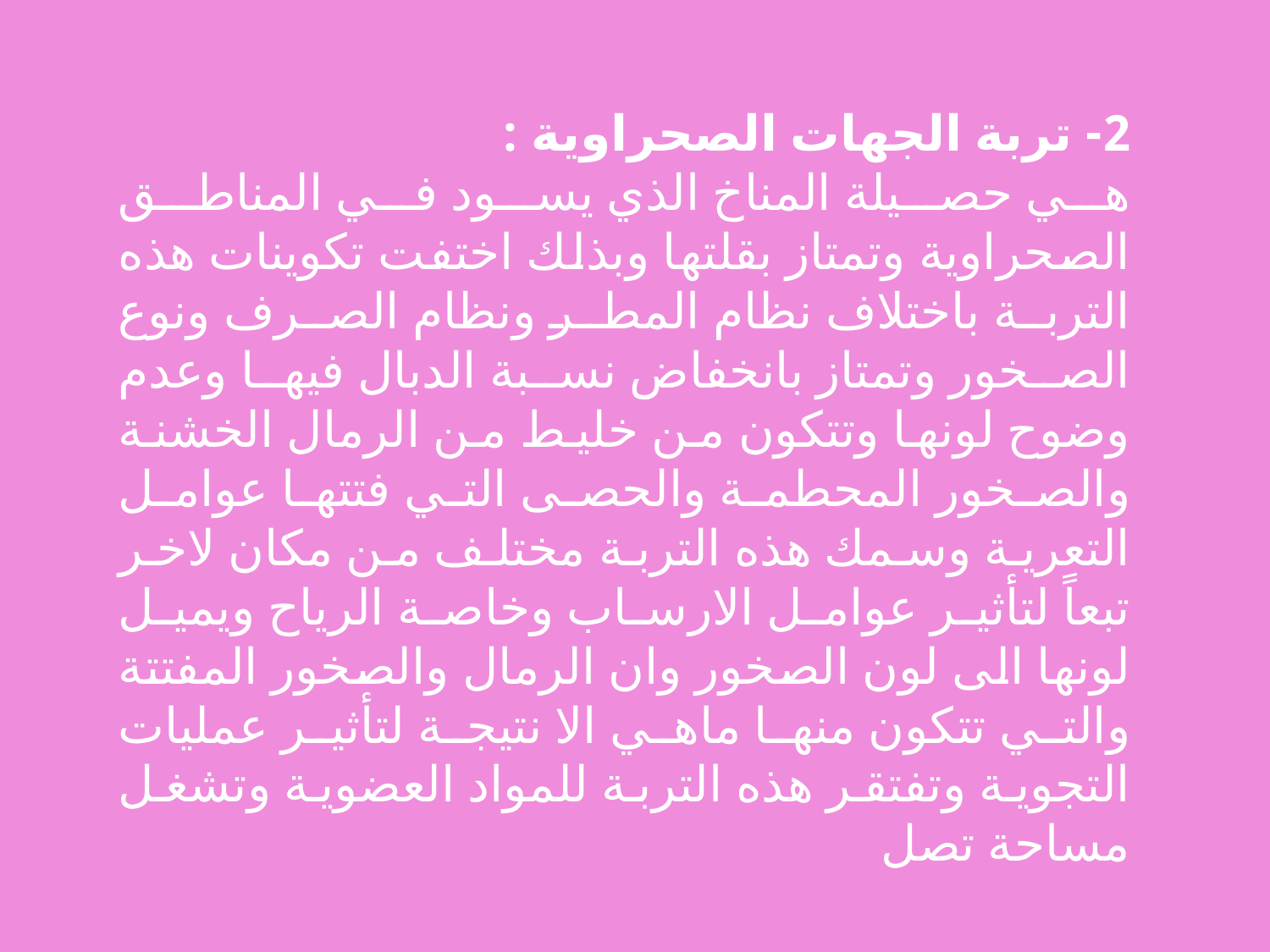

2- تربة الجهات الصحراوية :
هي حصيلة المناخ الذي يسود في المناطق الصحراوية وتمتاز بقلتها وبذلك اختفت تكوينات هذه التربة باختلاف نظام المطر ونظام الصرف ونوع الصخور وتمتاز بانخفاض نسبة الدبال فيها وعدم وضوح لونها وتتكون من خليط من الرمال الخشنة والصخور المحطمة والحصى التي فتتها عوامل التعرية وسمك هذه التربة مختلف من مكان لاخر تبعاً لتأثير عوامل الارساب وخاصة الرياح ويميل لونها الى لون الصخور وان الرمال والصخور المفتتة والتي تتكون منها ماهي الا نتيجة لتأثير عمليات التجوية وتفتقر هذه التربة للمواد العضوية وتشغل مساحة تصل